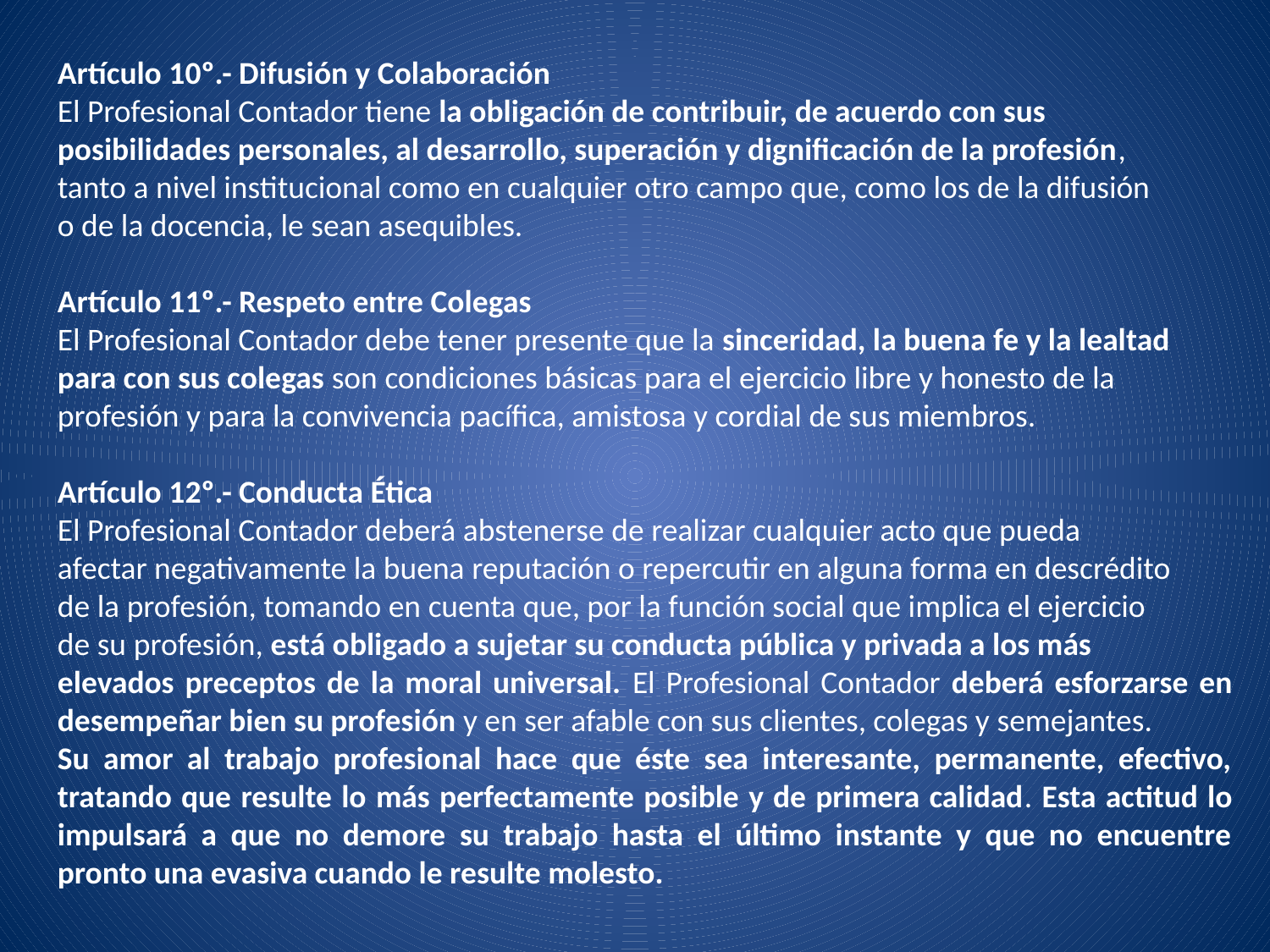

Artículo 10º.- Difusión y Colaboración
El Profesional Contador tiene la obligación de contribuir, de acuerdo con sus
posibilidades personales, al desarrollo, superación y dignificación de la profesión,
tanto a nivel institucional como en cualquier otro campo que, como los de la difusión
o de la docencia, le sean asequibles.

Artículo 11º.- Respeto entre Colegas
El Profesional Contador debe tener presente que la sinceridad, la buena fe y la lealtad para con sus colegas son condiciones básicas para el ejercicio libre y honesto de la profesión y para la convivencia pacífica, amistosa y cordial de sus miembros.

Artículo 12º.- Conducta Ética
El Profesional Contador deberá abstenerse de realizar cualquier acto que pueda
afectar negativamente la buena reputación o repercutir en alguna forma en descrédito
de la profesión, tomando en cuenta que, por la función social que implica el ejercicio
de su profesión, está obligado a sujetar su conducta pública y privada a los más
elevados preceptos de la moral universal. El Profesional Contador deberá esforzarse en desempeñar bien su profesión y en ser afable con sus clientes, colegas y semejantes.
Su amor al trabajo profesional hace que éste sea interesante, permanente, efectivo, tratando que resulte lo más perfectamente posible y de primera calidad. Esta actitud lo impulsará a que no demore su trabajo hasta el último instante y que no encuentre pronto una evasiva cuando le resulte molesto.